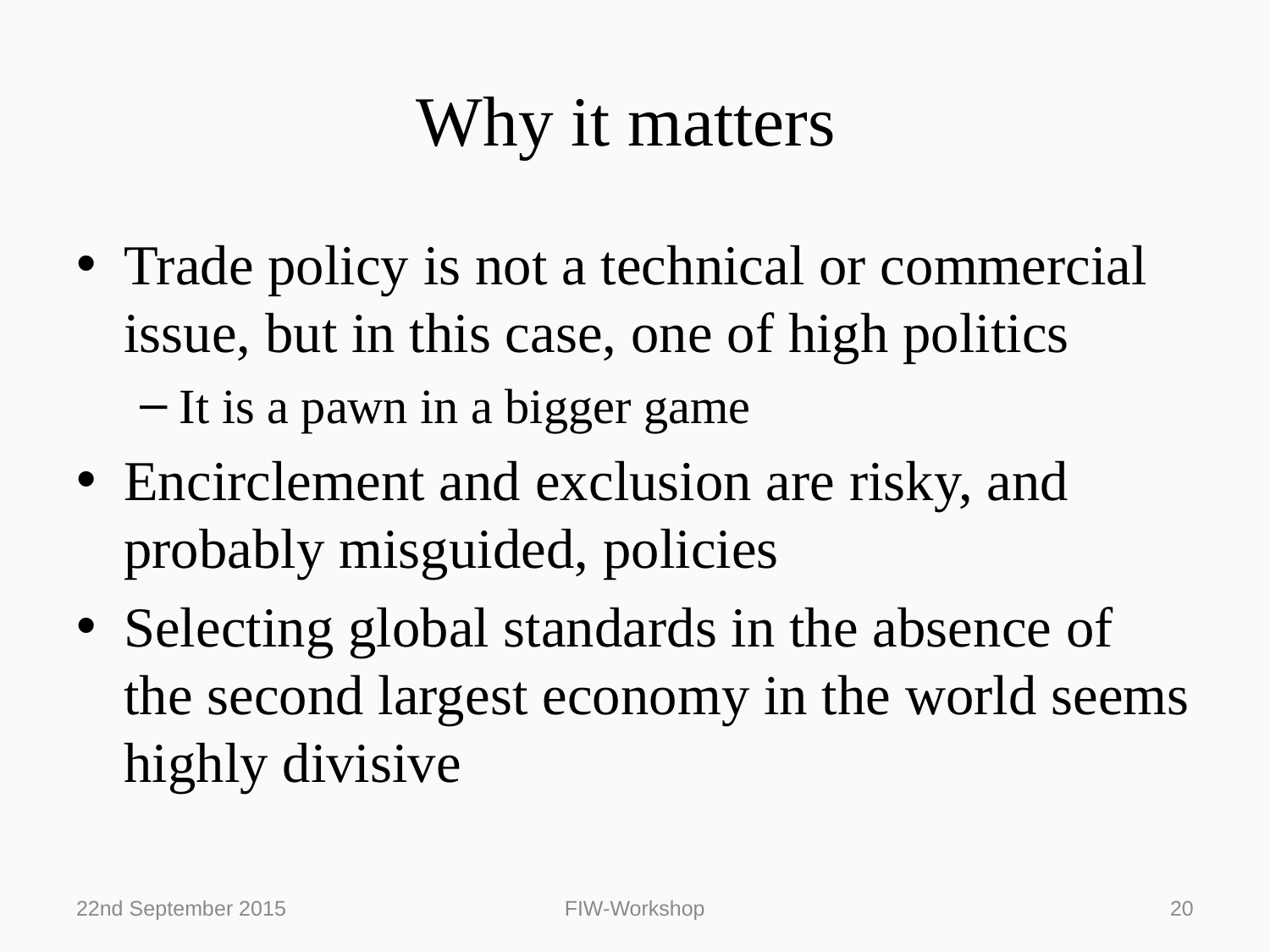

# Why it matters
Trade policy is not a technical or commercial issue, but in this case, one of high politics
It is a pawn in a bigger game
Encirclement and exclusion are risky, and probably misguided, policies
Selecting global standards in the absence of the second largest economy in the world seems highly divisive
22nd September 2015
FIW-Workshop
20